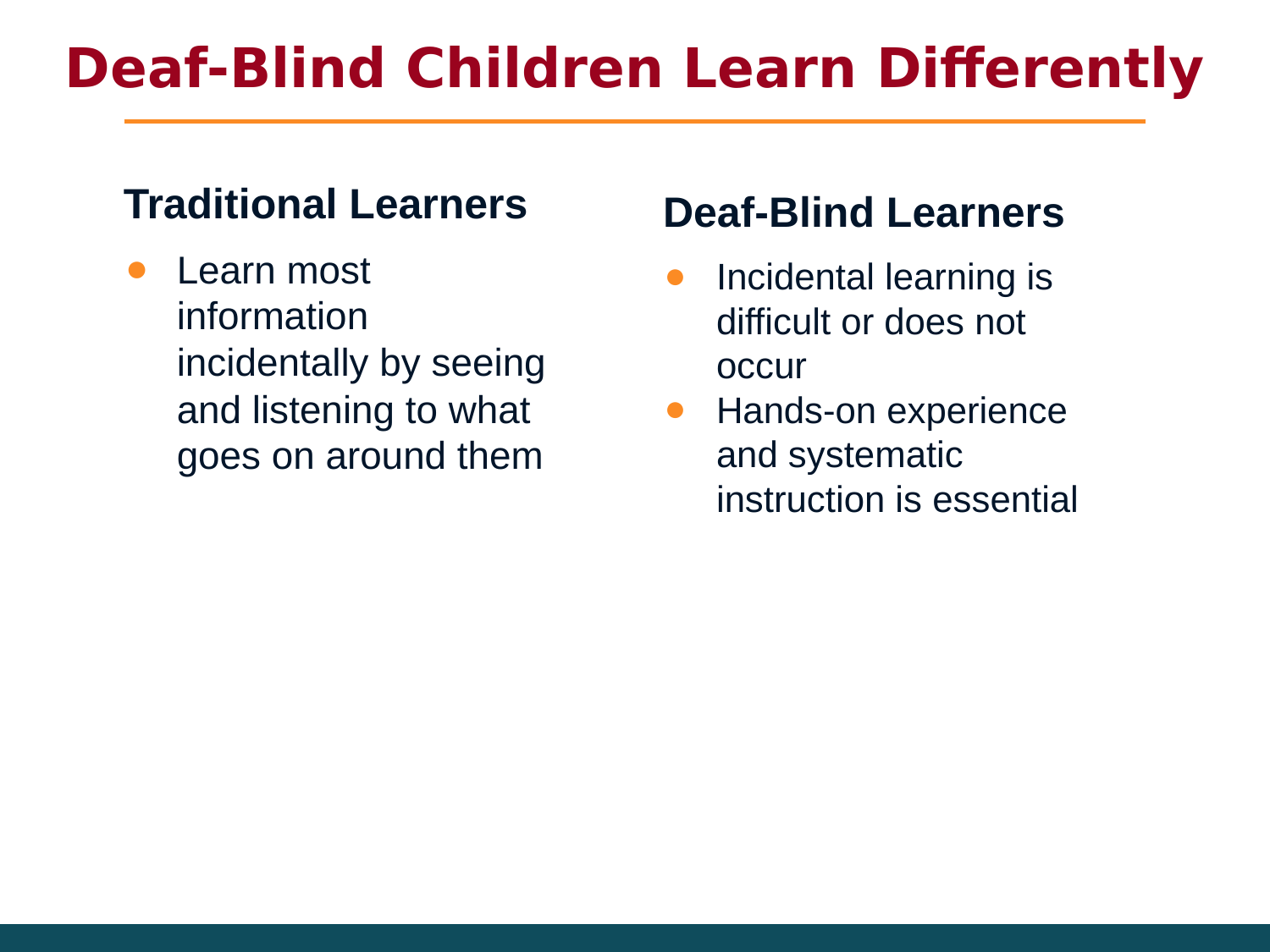

# Deaf-Blind Children Learn Differently
Traditional Learners
Learn most information incidentally by seeing and listening to what goes on around them

Deaf-Blind Learners
Incidental learning is difficult or does not occur
Hands-on experience and systematic instruction is essential